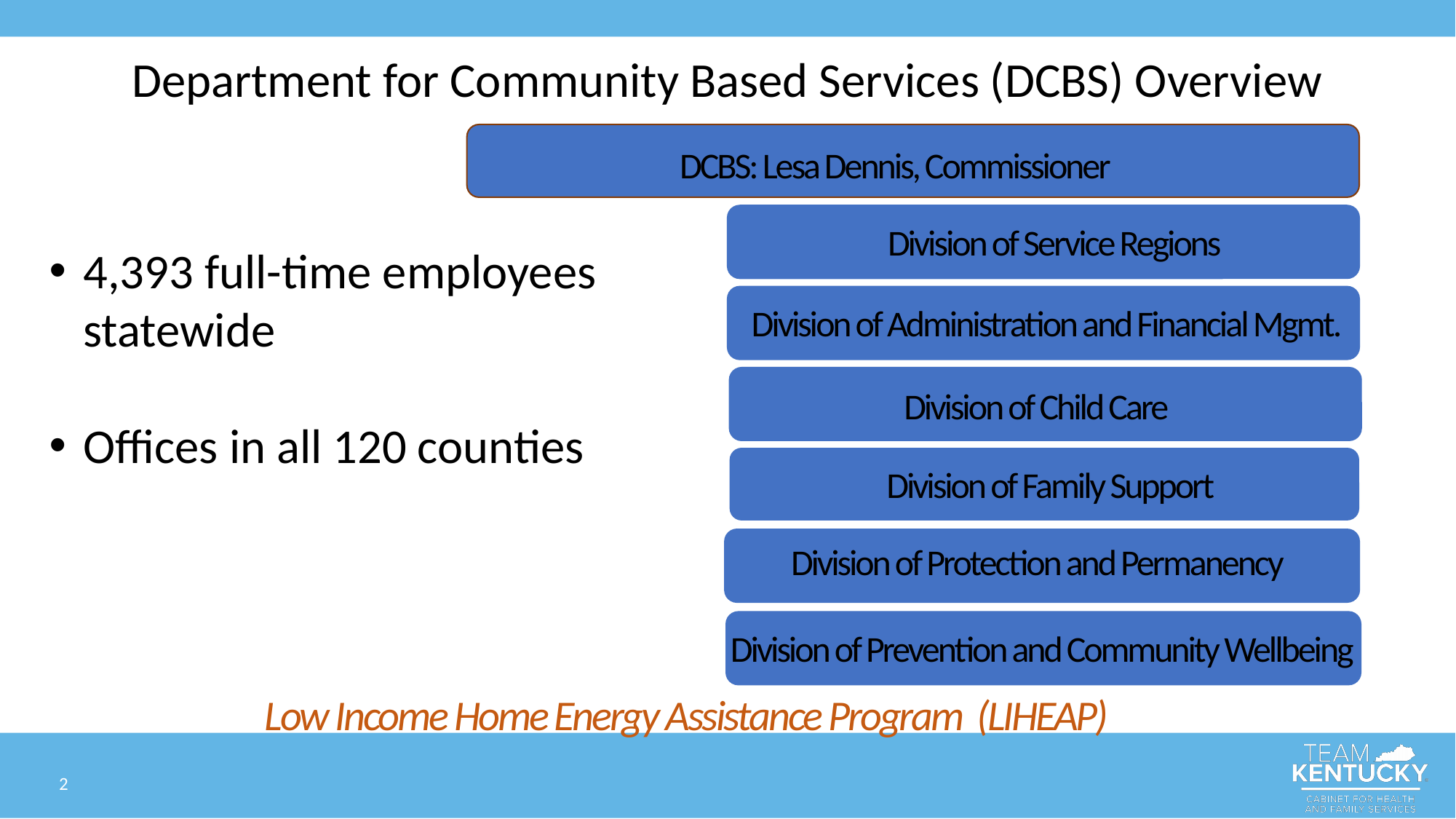

# Department for Community Based Services (DCBS) Overview

DCBS: Lesa Dennis, Commissioner

Division of Service Regions
4,393 full-time employees statewide

Offices in all 120 counties

Division of Administration and Financial Mgmt.

Division of Child Care

Division of Family Support

Division of Protection and Permanency

Division of Prevention and Community Wellbeing
Low Income Home Energy Assistance Program  (LIHEAP)
2